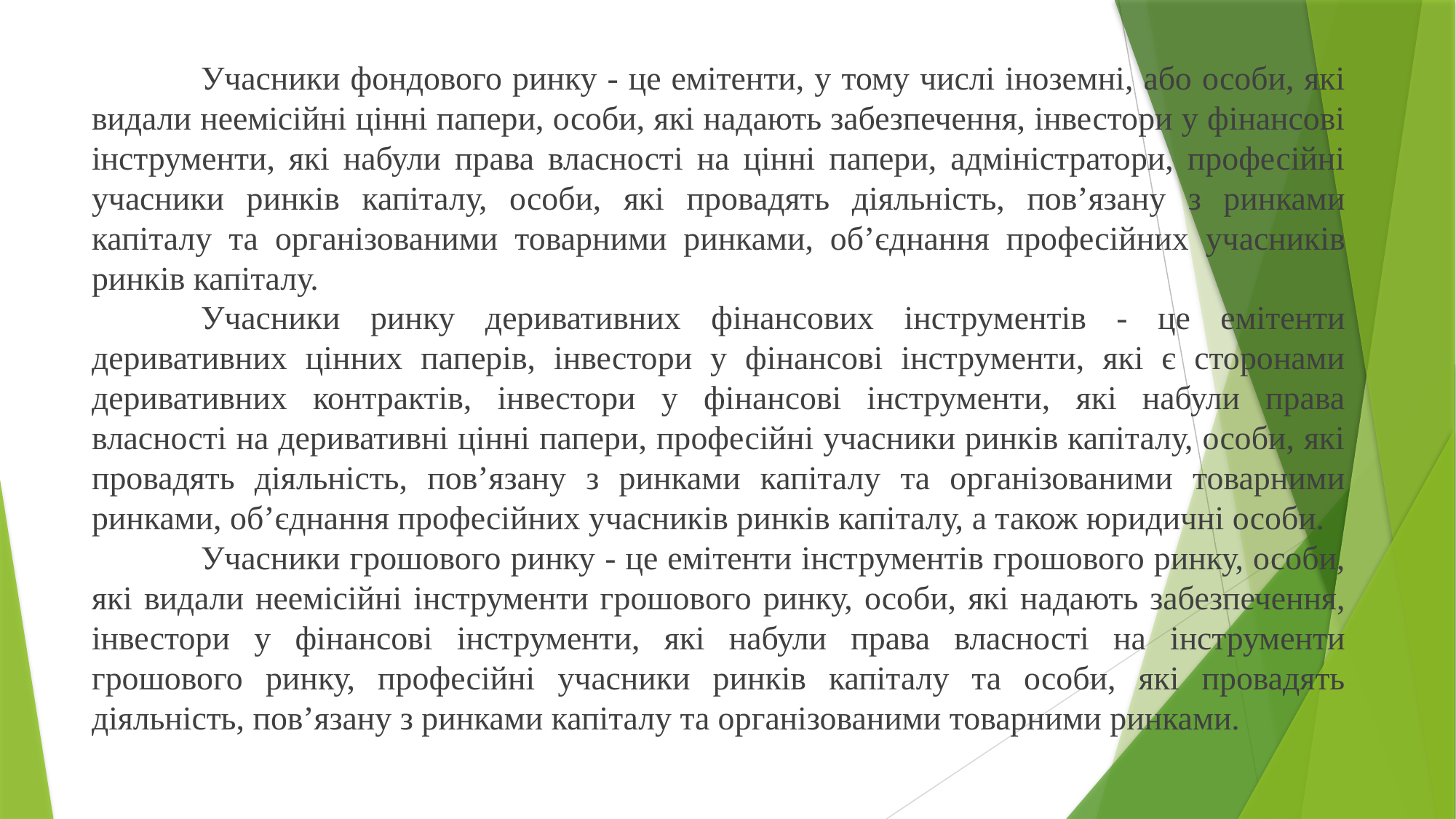

Учасники фондового ринку - це емітенти, у тому числі іноземні, або особи, які видали неемісійні цінні папери, особи, які надають забезпечення, інвестори у фінансові інструменти, які набули права власності на цінні папери, адміністратори, професійні учасники ринків капіталу, особи, які провадять діяльність, пов’язану з ринками капіталу та організованими товарними ринками, об’єднання професійних учасників ринків капіталу.
	Учасники ринку деривативних фінансових інструментів - це емітенти деривативних цінних паперів, інвестори у фінансові інструменти, які є сторонами деривативних контрактів, інвестори у фінансові інструменти, які набули права власності на деривативні цінні папери, професійні учасники ринків капіталу, особи, які провадять діяльність, пов’язану з ринками капіталу та організованими товарними ринками, об’єднання професійних учасників ринків капіталу, а також юридичні особи.
	Учасники грошового ринку - це емітенти інструментів грошового ринку, особи, які видали неемісійні інструменти грошового ринку, особи, які надають забезпечення, інвестори у фінансові інструменти, які набули права власності на інструменти грошового ринку, професійні учасники ринків капіталу та особи, які провадять діяльність, пов’язану з ринками капіталу та організованими товарними ринками.